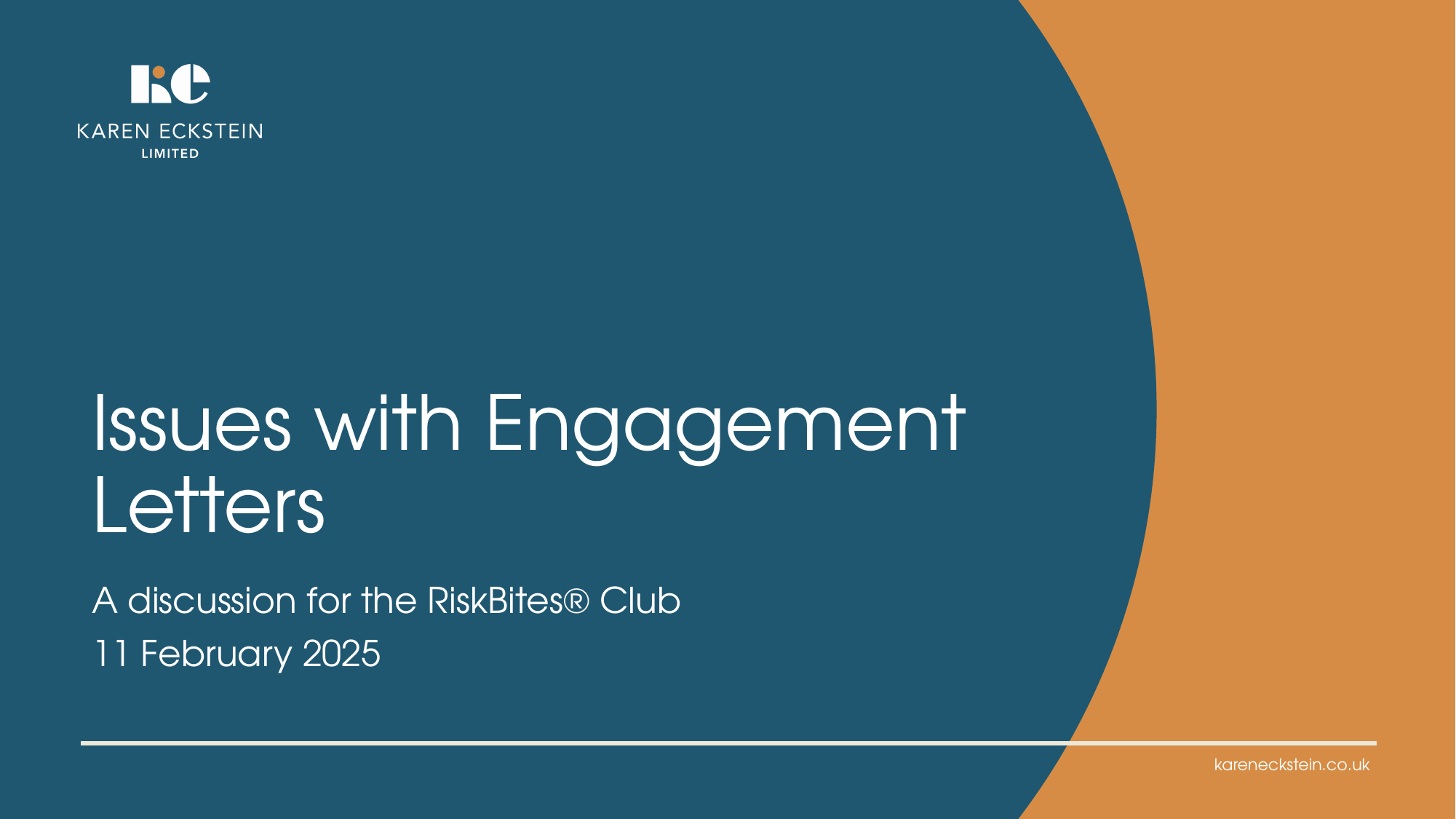

# Issues with Engagement Letters
A discussion for the RiskBites® Club
11 February 2025